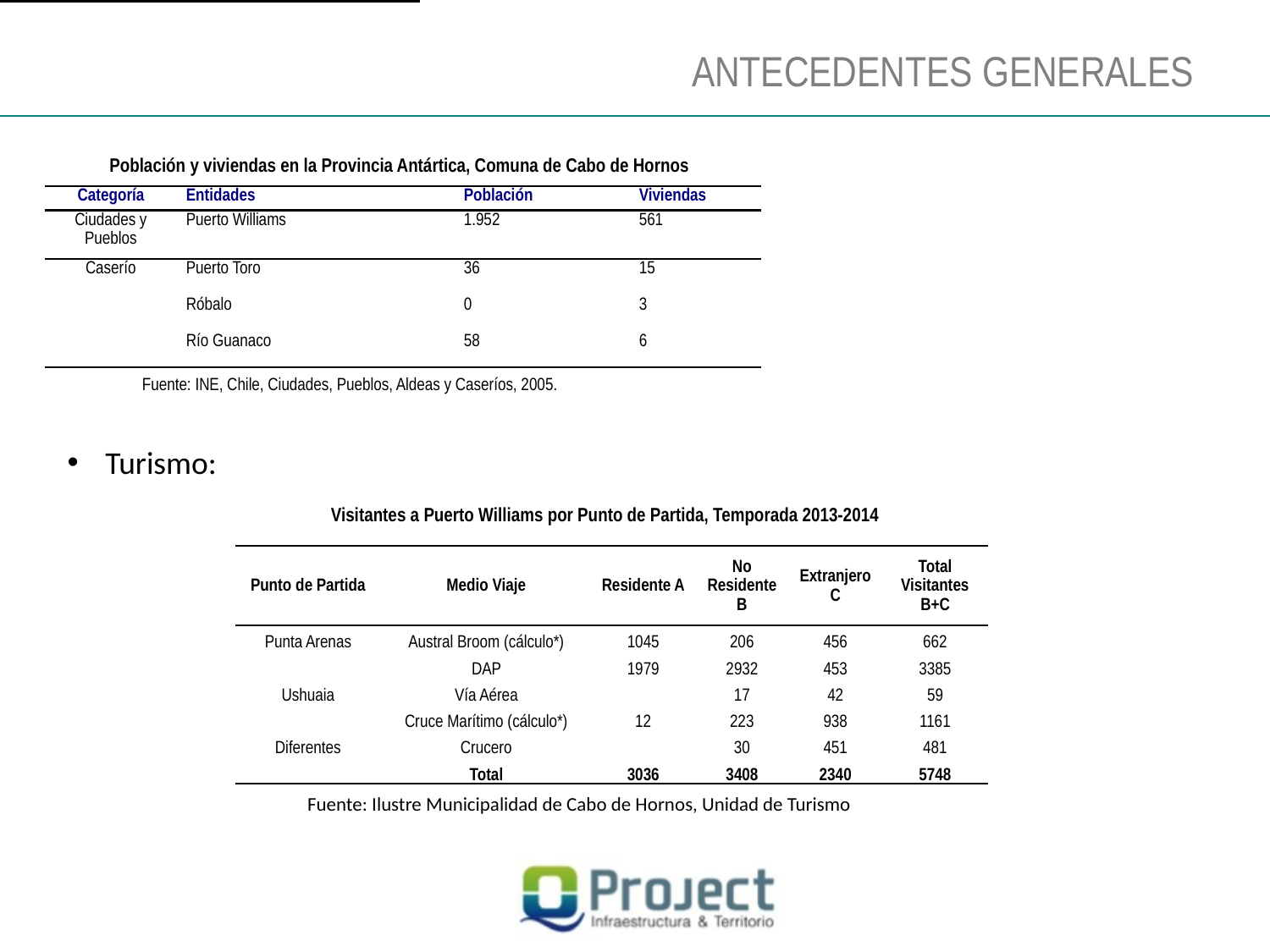

ANTECEDENTES GENERALES
Población y viviendas en la Provincia Antártica, Comuna de Cabo de Hornos
| Categoría | Entidades | Población | Viviendas |
| --- | --- | --- | --- |
| Ciudades y Pueblos | Puerto Williams | 1.952 | 561 |
| Caserío | Puerto Toro Róbalo Río Guanaco | 36 0 58 | 15 3 6 |

Fuente: INE, Chile, Ciudades, Pueblos, Aldeas y Caseríos, 2005.
Turismo:
Visitantes a Puerto Williams por Punto de Partida, Temporada 2013-2014
| Punto de Partida | Medio Viaje | Residente A | No Residente B | Extranjero C | Total Visitantes B+C |
| --- | --- | --- | --- | --- | --- |
| Punta Arenas | Austral Broom (cálculo\*) | 1045 | 206 | 456 | 662 |
|  | DAP | 1979 | 2932 | 453 | 3385 |
| Ushuaia | Vía Aérea |  | 17 | 42 | 59 |
|  | Cruce Marítimo (cálculo\*) | 12 | 223 | 938 | 1161 |
| Diferentes | Crucero |  | 30 | 451 | 481 |
|  | Total | 3036 | 3408 | 2340 | 5748 |
Fuente: Ilustre Municipalidad de Cabo de Hornos, Unidad de Turismo